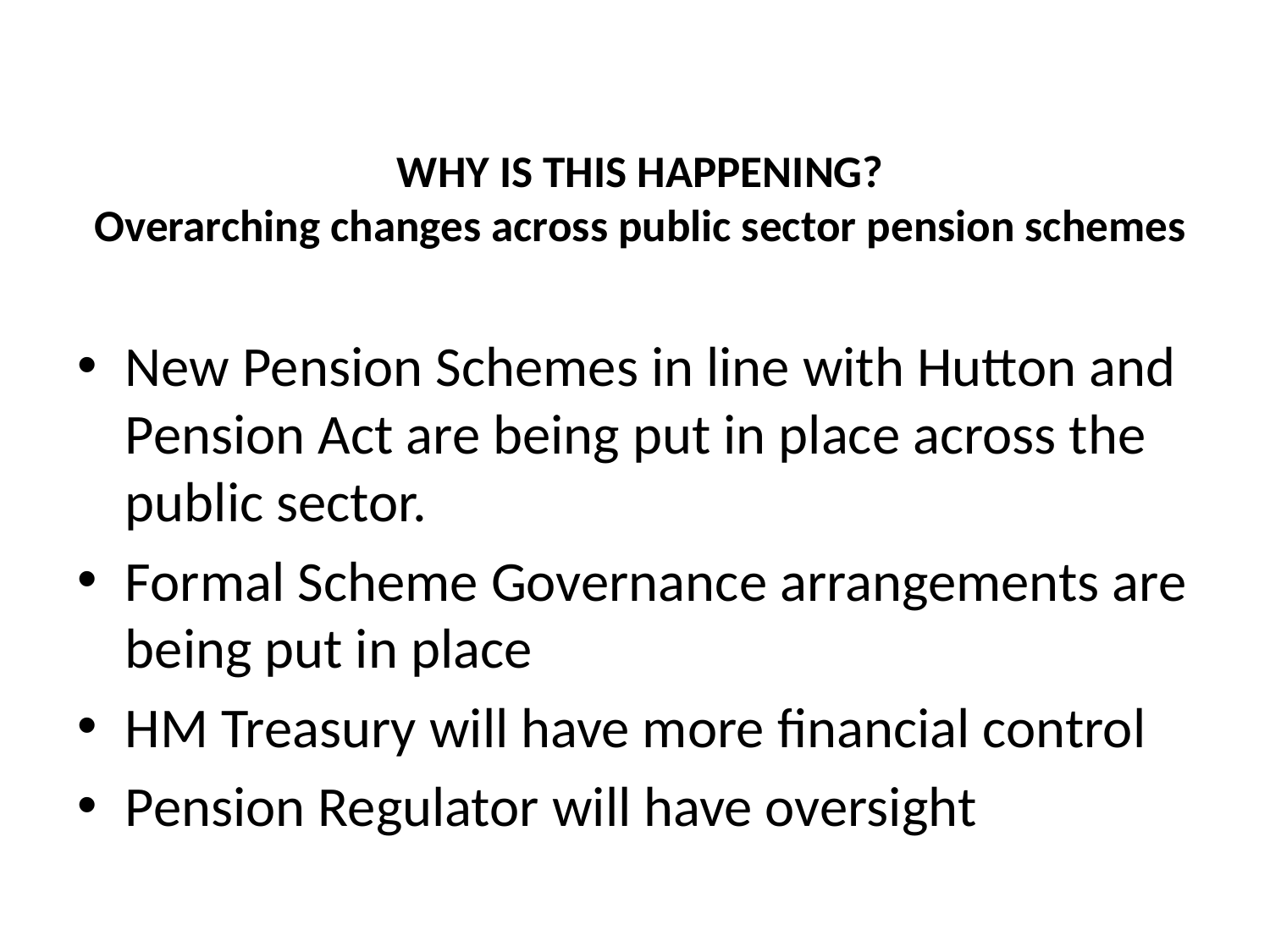

# WHY IS THIS HAPPENING? Overarching changes across public sector pension schemes
New Pension Schemes in line with Hutton and Pension Act are being put in place across the public sector.
Formal Scheme Governance arrangements are being put in place
HM Treasury will have more financial control
Pension Regulator will have oversight